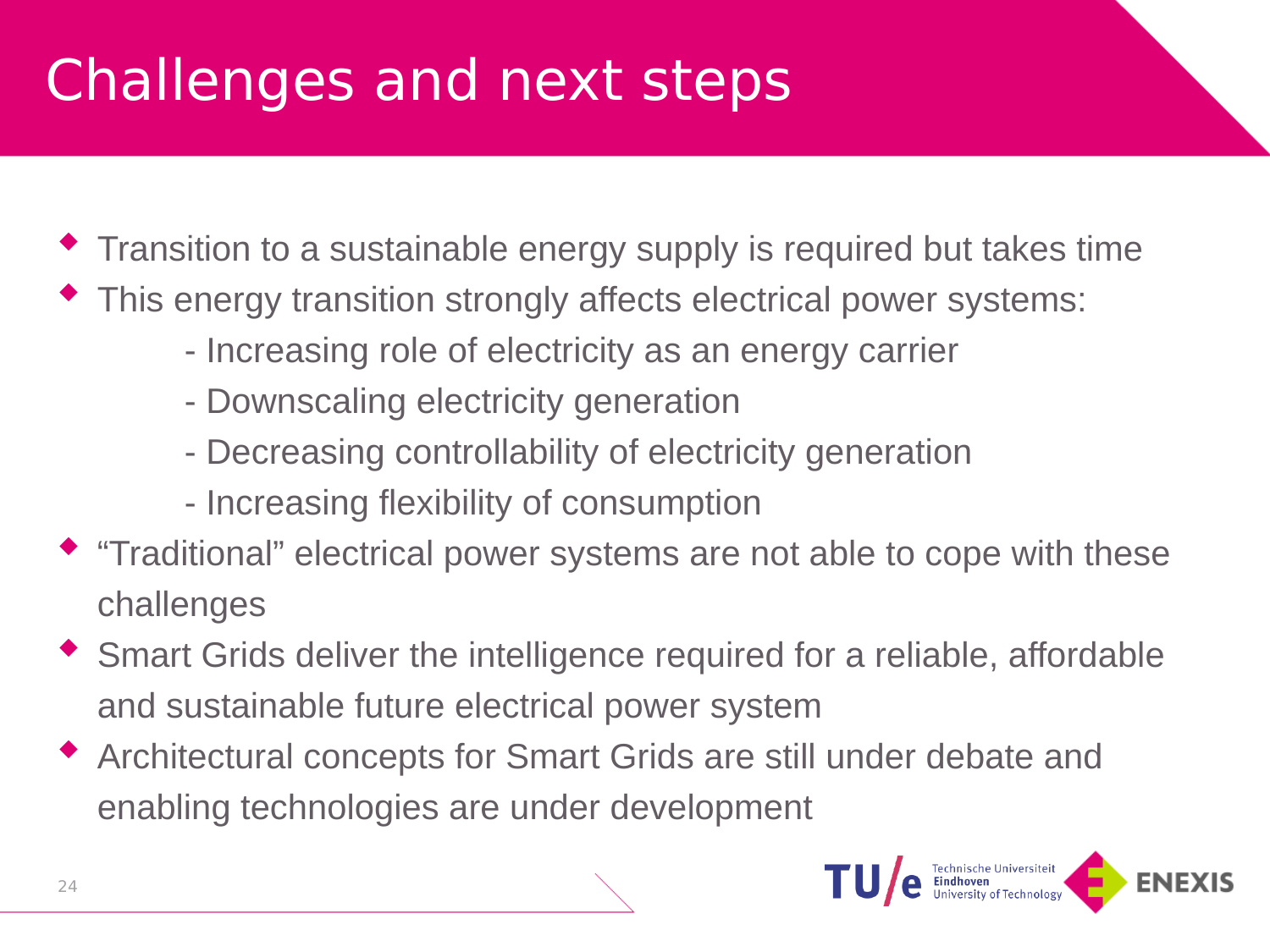

# Challenges and next steps
Transition to a sustainable energy supply is required but takes time
This energy transition strongly affects electrical power systems:
	- Increasing role of electricity as an energy carrier
	- Downscaling electricity generation
	- Decreasing controllability of electricity generation
	- Increasing flexibility of consumption
“Traditional” electrical power systems are not able to cope with these challenges
Smart Grids deliver the intelligence required for a reliable, affordable and sustainable future electrical power system
Architectural concepts for Smart Grids are still under debate and enabling technologies are under development

24